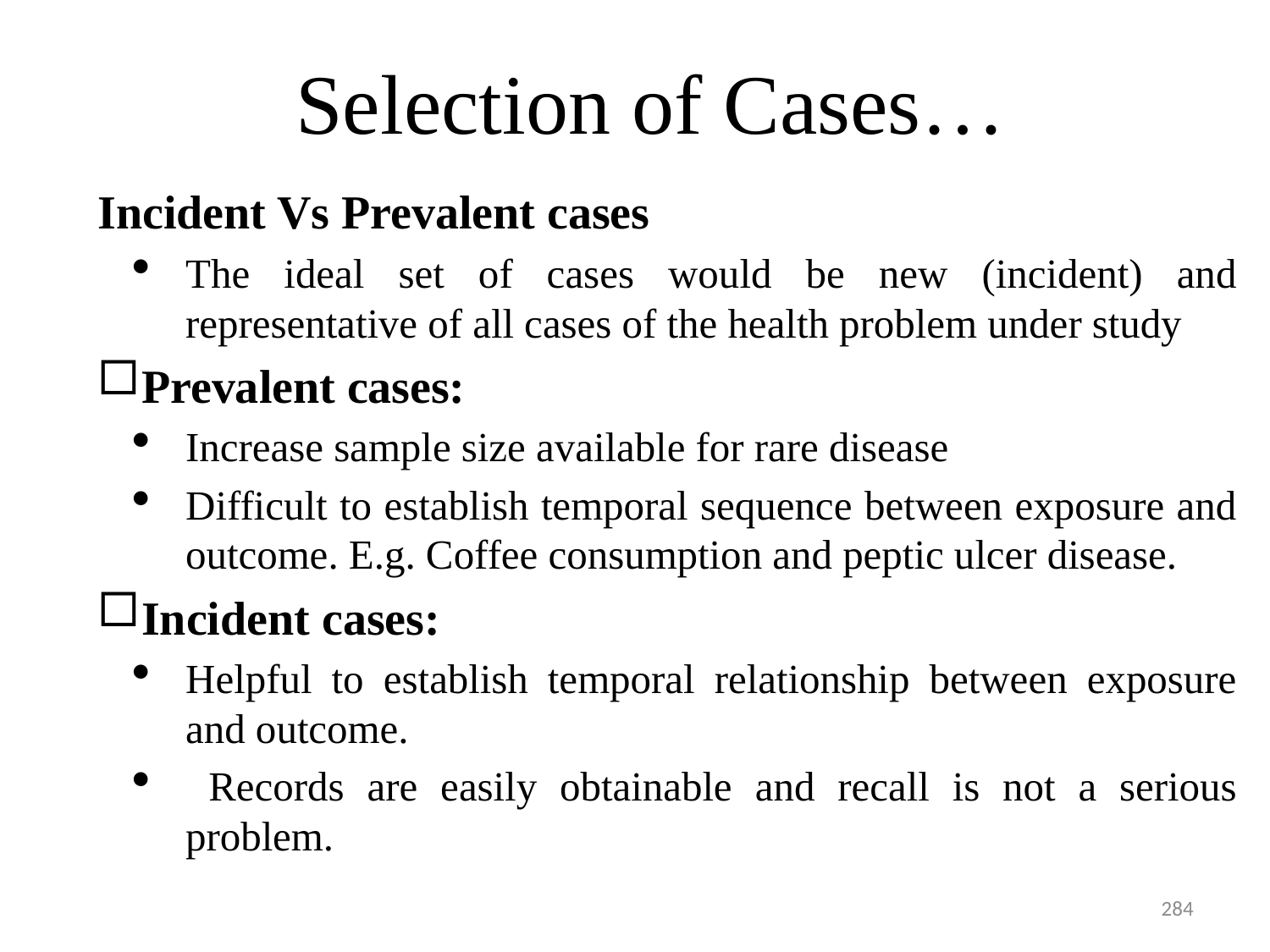

# Selection of Cases…
Incident Vs Prevalent cases
The ideal set of cases would be new (incident) and representative of all cases of the health problem under study
Prevalent cases:
Increase sample size available for rare disease
Difficult to establish temporal sequence between exposure and outcome. E.g. Coffee consumption and peptic ulcer disease.
Incident cases:
Helpful to establish temporal relationship between exposure and outcome.
 Records are easily obtainable and recall is not a serious problem.

284